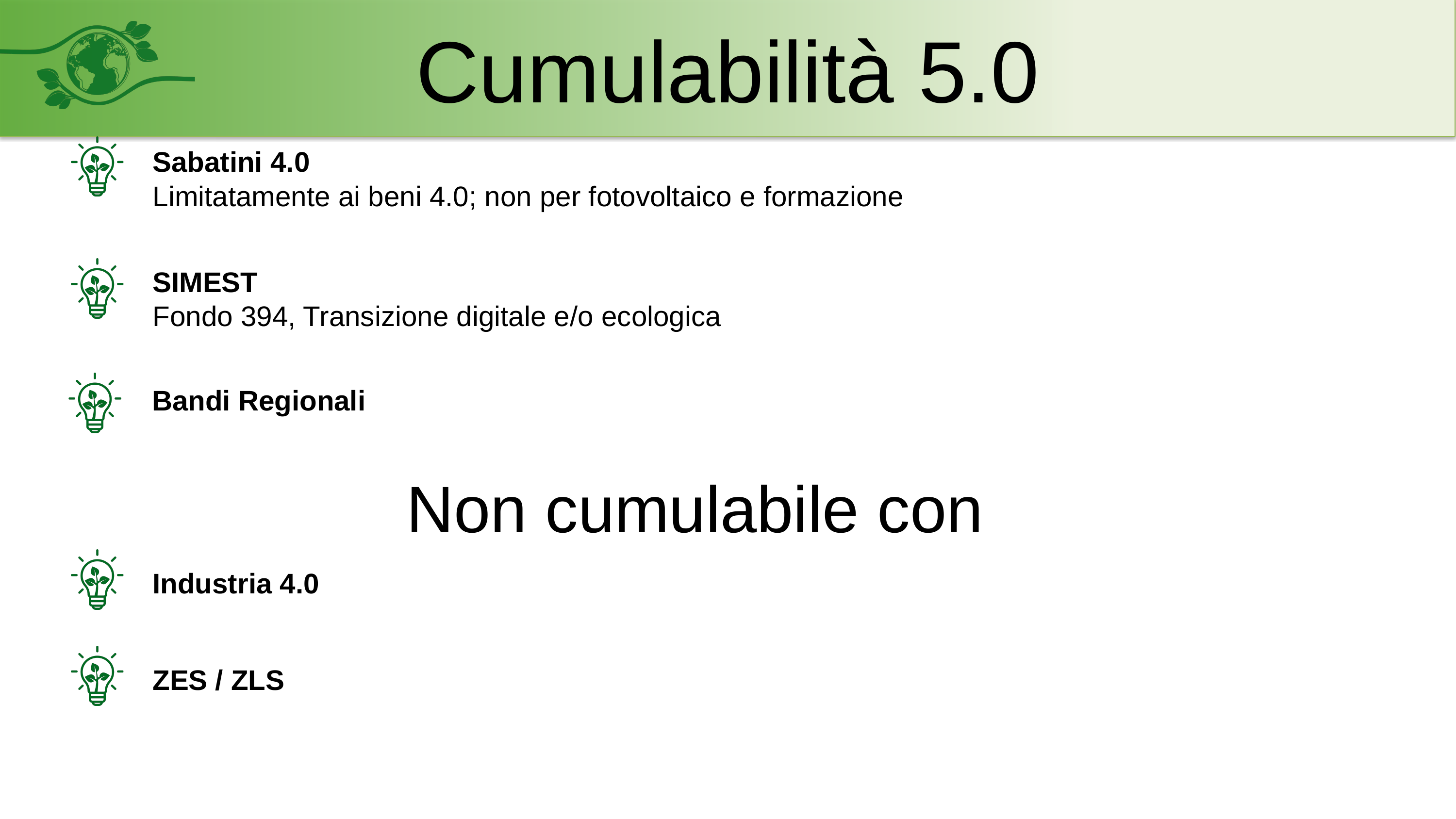

Cumulabilità 5.0

Sabatini 4.0
Limitatamente ai beni 4.0; non per fotovoltaico e formazione

SIMEST
Fondo 394, Transizione digitale e/o ecologica

Bandi Regionali
Non cumulabile con

Industria 4.0

ZES / ZLS